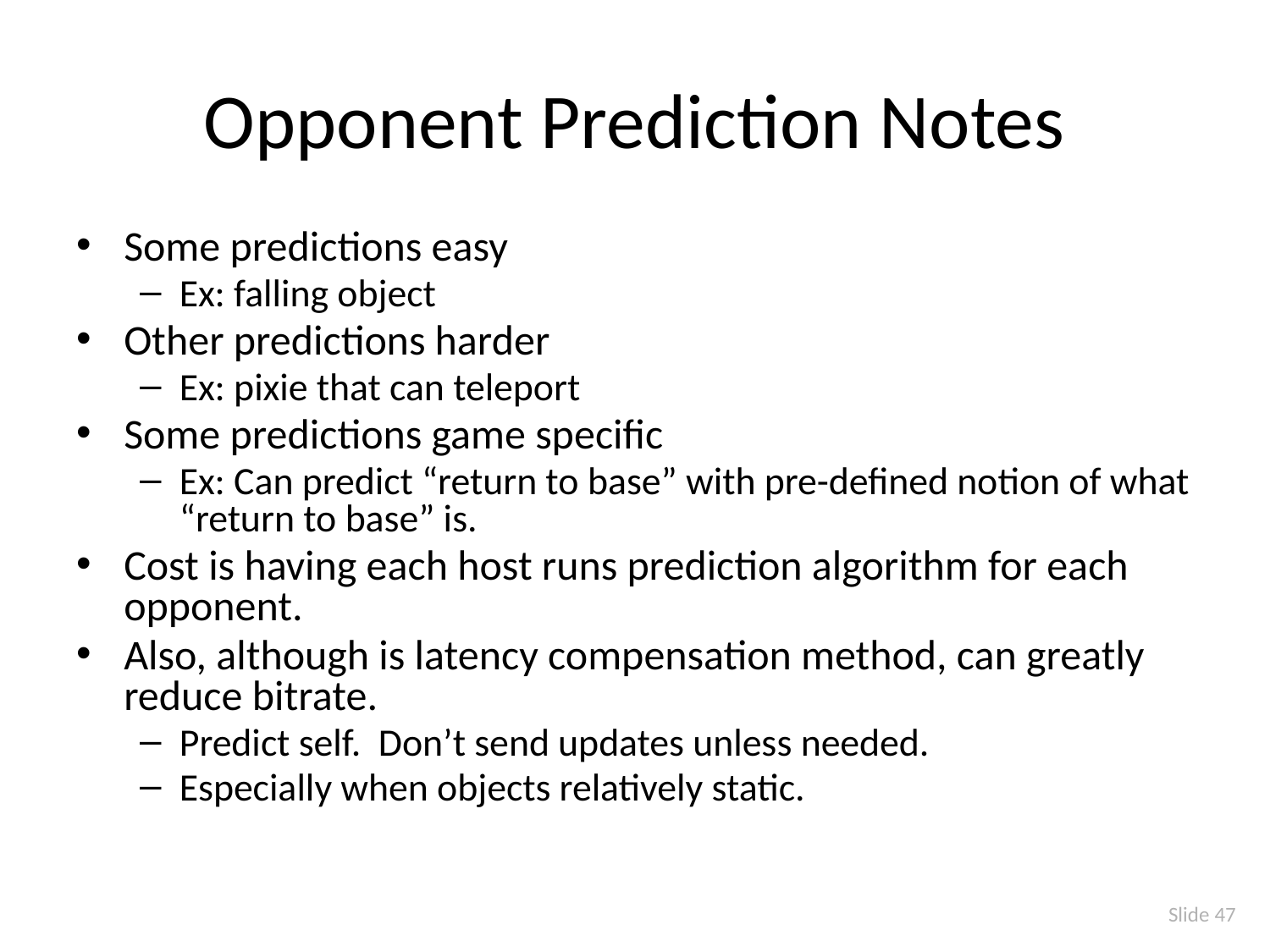

# Opponent Prediction Notes
Some predictions easy
Ex: falling object
Other predictions harder
Ex: pixie that can teleport
Some predictions game specific
Ex: Can predict “return to base” with pre-defined notion of what “return to base” is.
Cost is having each host runs prediction algorithm for each opponent.
Also, although is latency compensation method, can greatly reduce bitrate.
Predict self.  Don’t send updates unless needed.
Especially when objects relatively static.
Slide 47